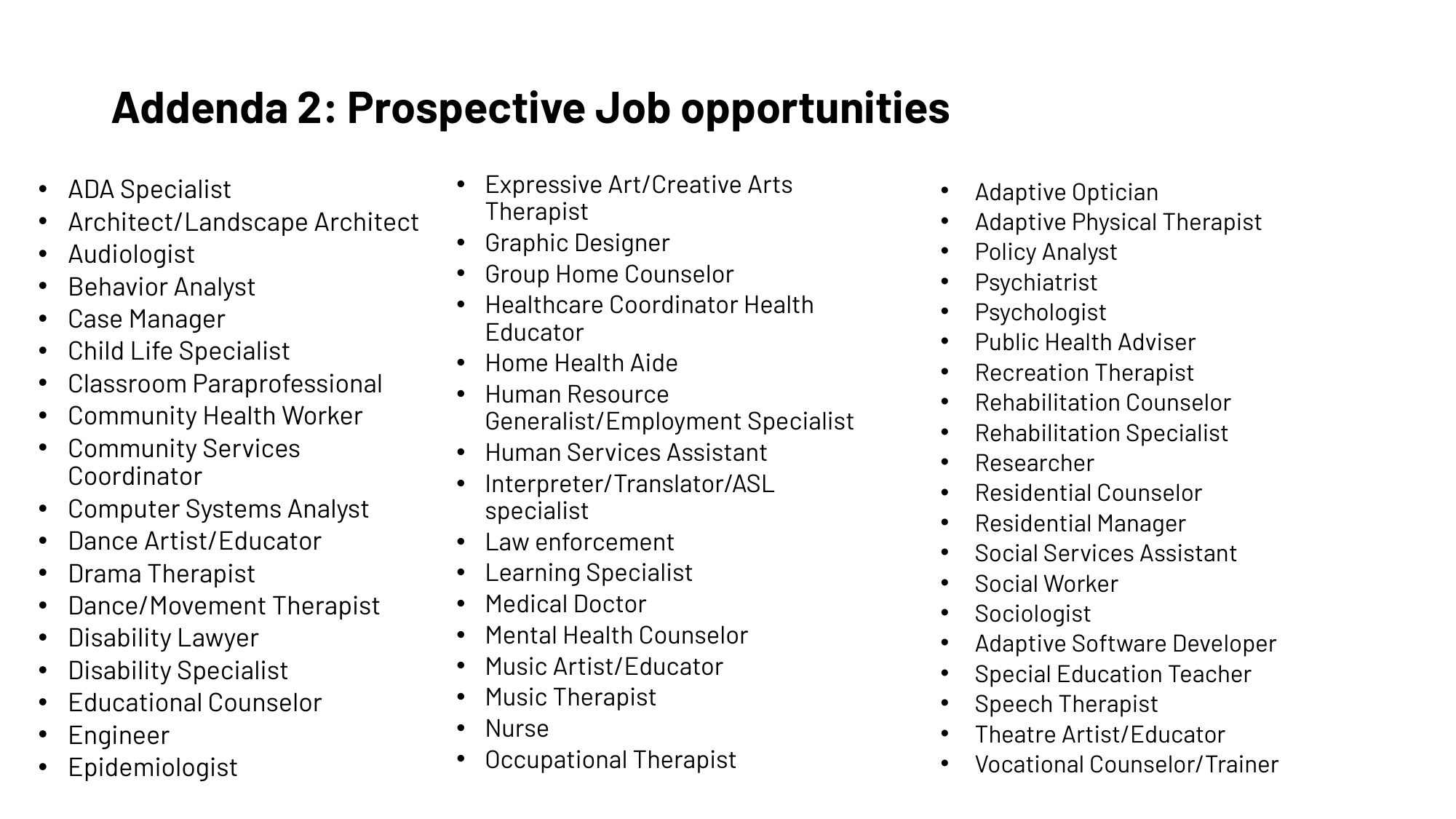

# Addenda 2: Prospective Job opportunities
Expressive Art/Creative Arts Therapist
Graphic Designer
Group Home Counselor
Healthcare Coordinator Health Educator
Home Health Aide
Human Resource Generalist/Employment Specialist
Human Services Assistant
Interpreter/Translator/ASL specialist
Law enforcement
Learning Specialist
Medical Doctor
Mental Health Counselor
Music Artist/Educator
Music Therapist
Nurse
Occupational Therapist

ADA Specialist
Architect/Landscape Architect
Audiologist
Behavior Analyst
Case Manager
Child Life Specialist
Classroom Paraprofessional
Community Health Worker
Community Services Coordinator
Computer Systems Analyst
Dance Artist/Educator
Drama Therapist
Dance/Movement Therapist
Disability Lawyer
Disability Specialist
Educational Counselor
Engineer
Epidemiologist

Adaptive Optician
Adaptive Physical Therapist
Policy Analyst
Psychiatrist
Psychologist
Public Health Adviser
Recreation Therapist
Rehabilitation Counselor
Rehabilitation Specialist
Researcher
Residential Counselor
Residential Manager
Social Services Assistant
Social Worker
Sociologist
Adaptive Software Developer
Special Education Teacher
Speech Therapist
Theatre Artist/Educator
Vocational Counselor/Trainer